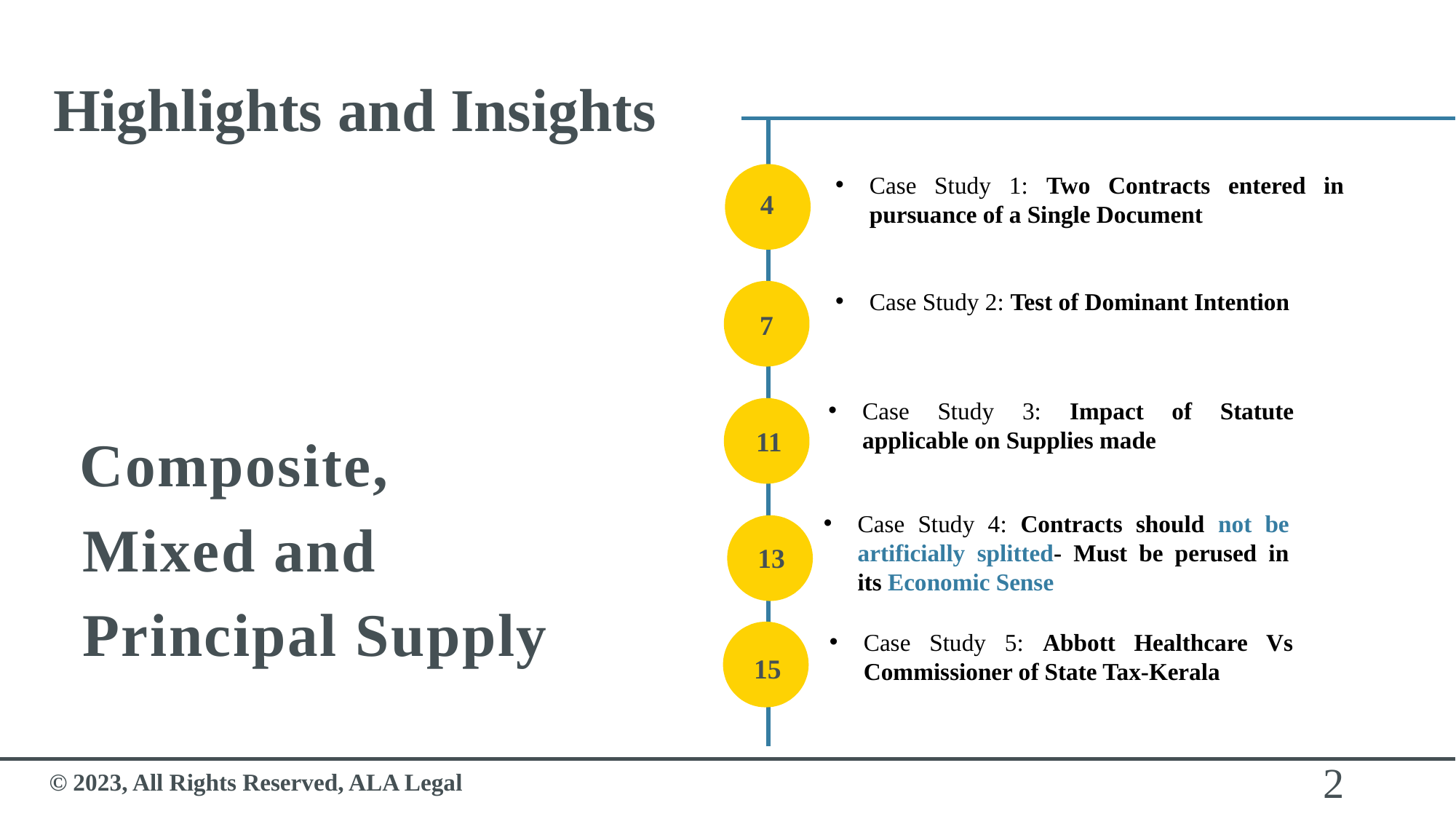

Highlights and Insights

Case Study 1: Two Contracts entered in pursuance of a Single Document
4

Case Study 2: Test of Dominant Intention
7
Case Study 3: Impact of Statute applicable on Supplies made

Composite, Mixed and Principal Supply
11
Case Study 4: Contracts should not be artificially splitted- Must be perused in its Economic Sense

13

Case Study 5: Abbott Healthcare Vs Commissioner of State Tax-Kerala
15
© 2023, All Rights Reserved, ALA Legal
2